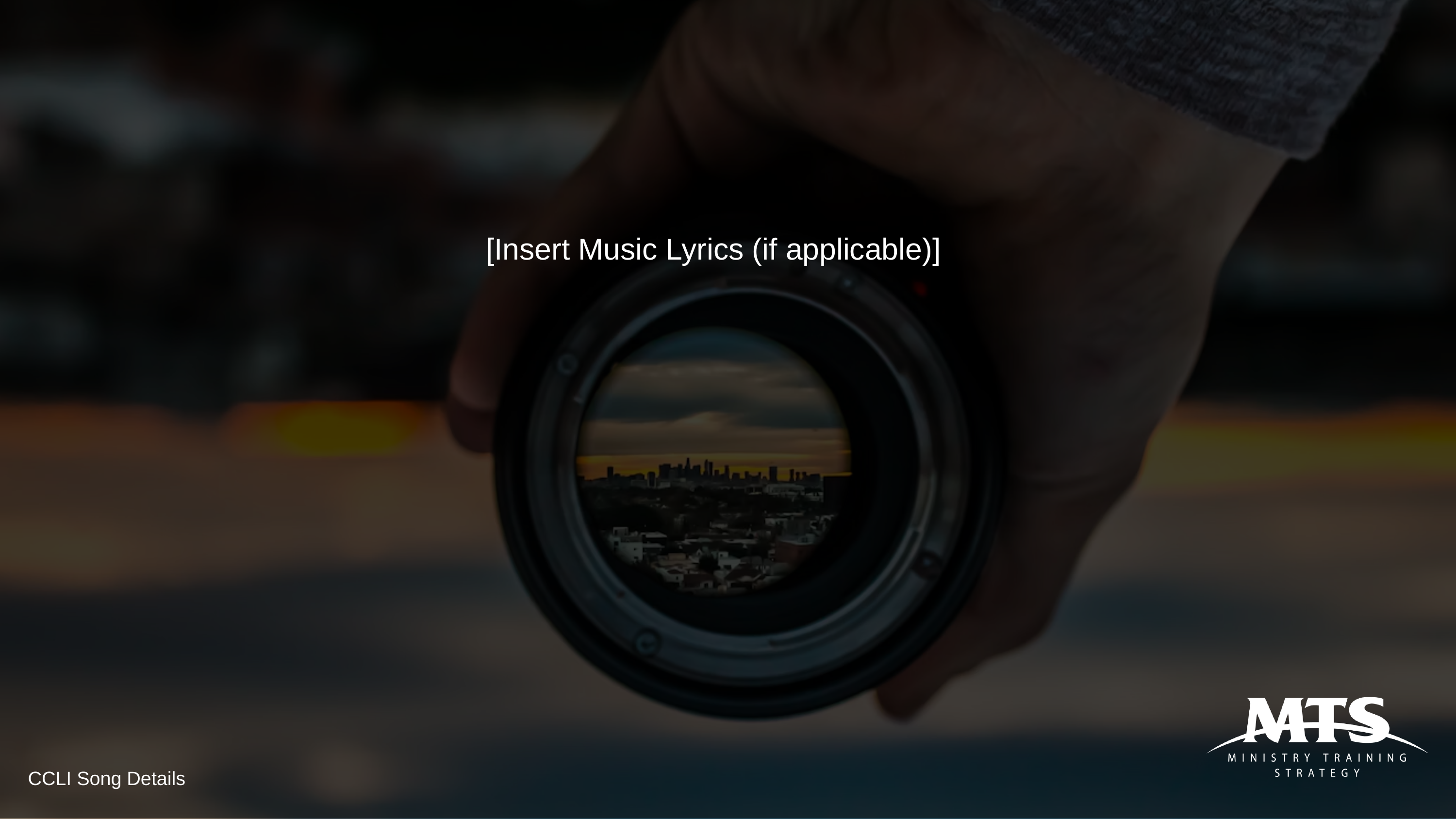

[Insert Music Lyrics (if applicable)]

CCLI Song Details